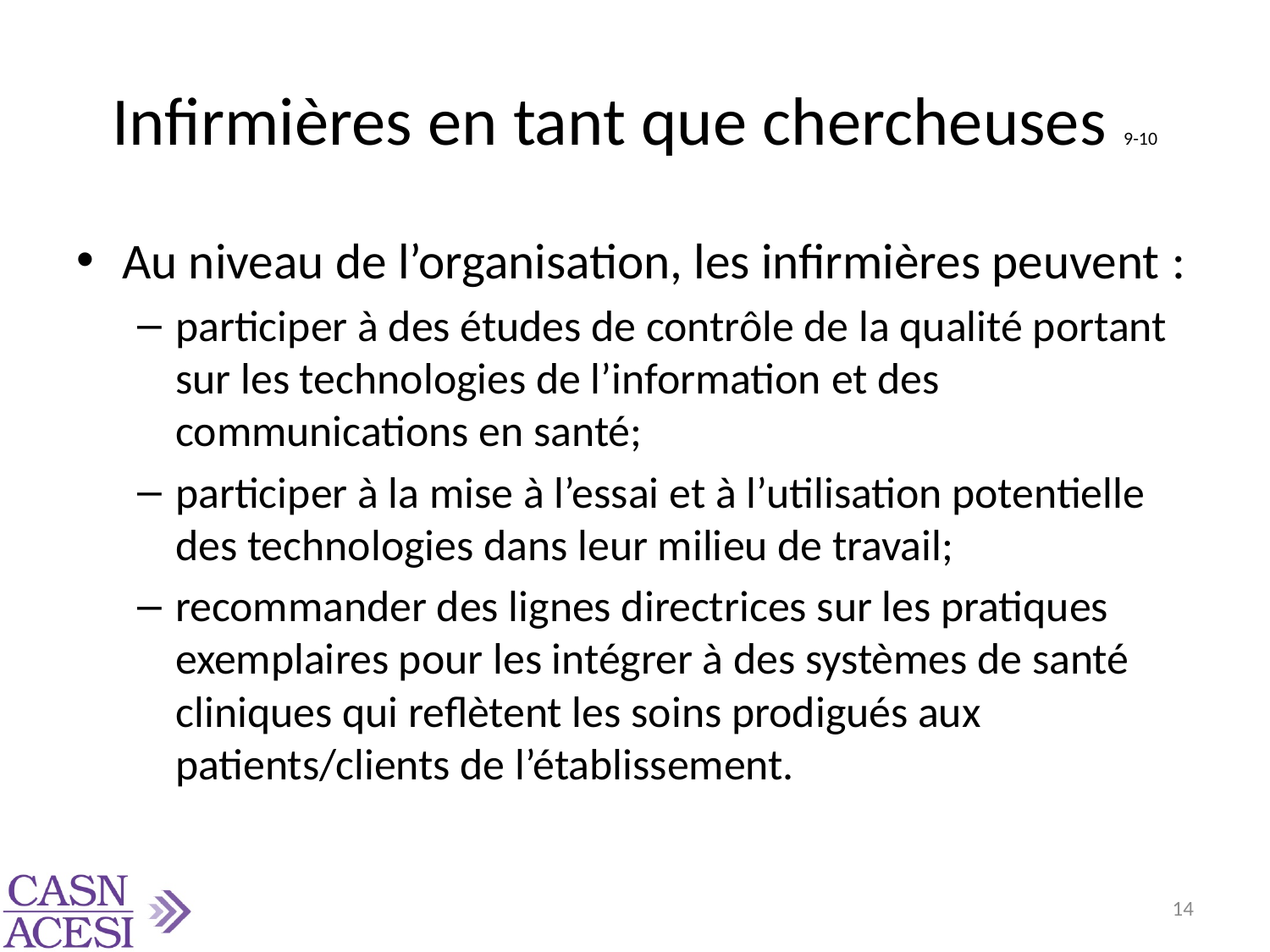

# Infirmières en tant que chercheuses 9-10
Au niveau de l’organisation, les infirmières peuvent :
participer à des études de contrôle de la qualité portant sur les technologies de l’information et des communications en santé;
participer à la mise à l’essai et à l’utilisation potentielle des technologies dans leur milieu de travail;
recommander des lignes directrices sur les pratiques exemplaires pour les intégrer à des systèmes de santé cliniques qui reflètent les soins prodigués aux patients/clients de l’établissement.
14